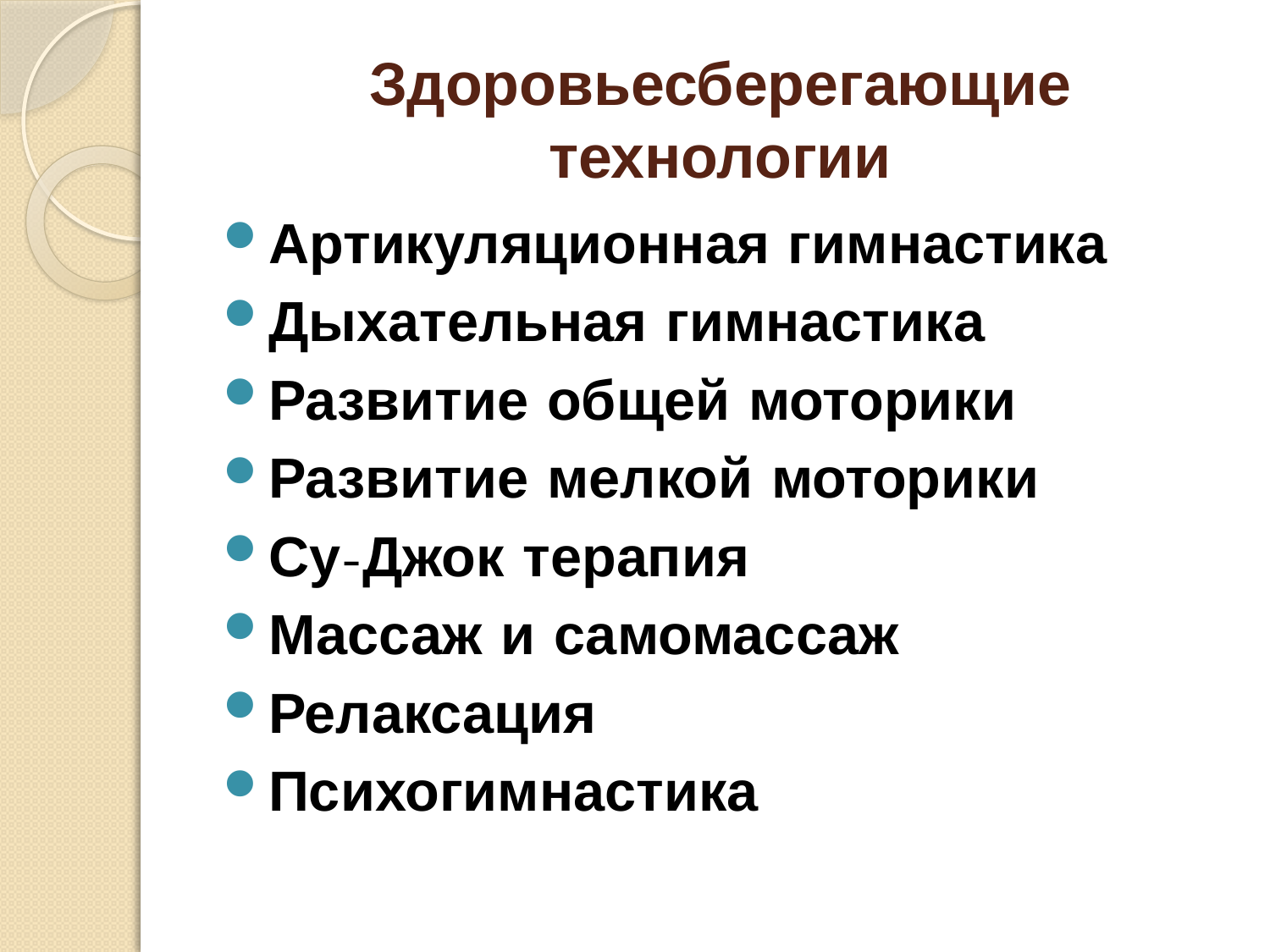

# Здоровьесберегающие технологии
Артикуляционная гимнастика
Дыхательная гимнастика
Развитие общей моторики
Развитие мелкой моторики
Су-Джок терапия
Массаж и самомассаж
Релаксация
Психогимнастика